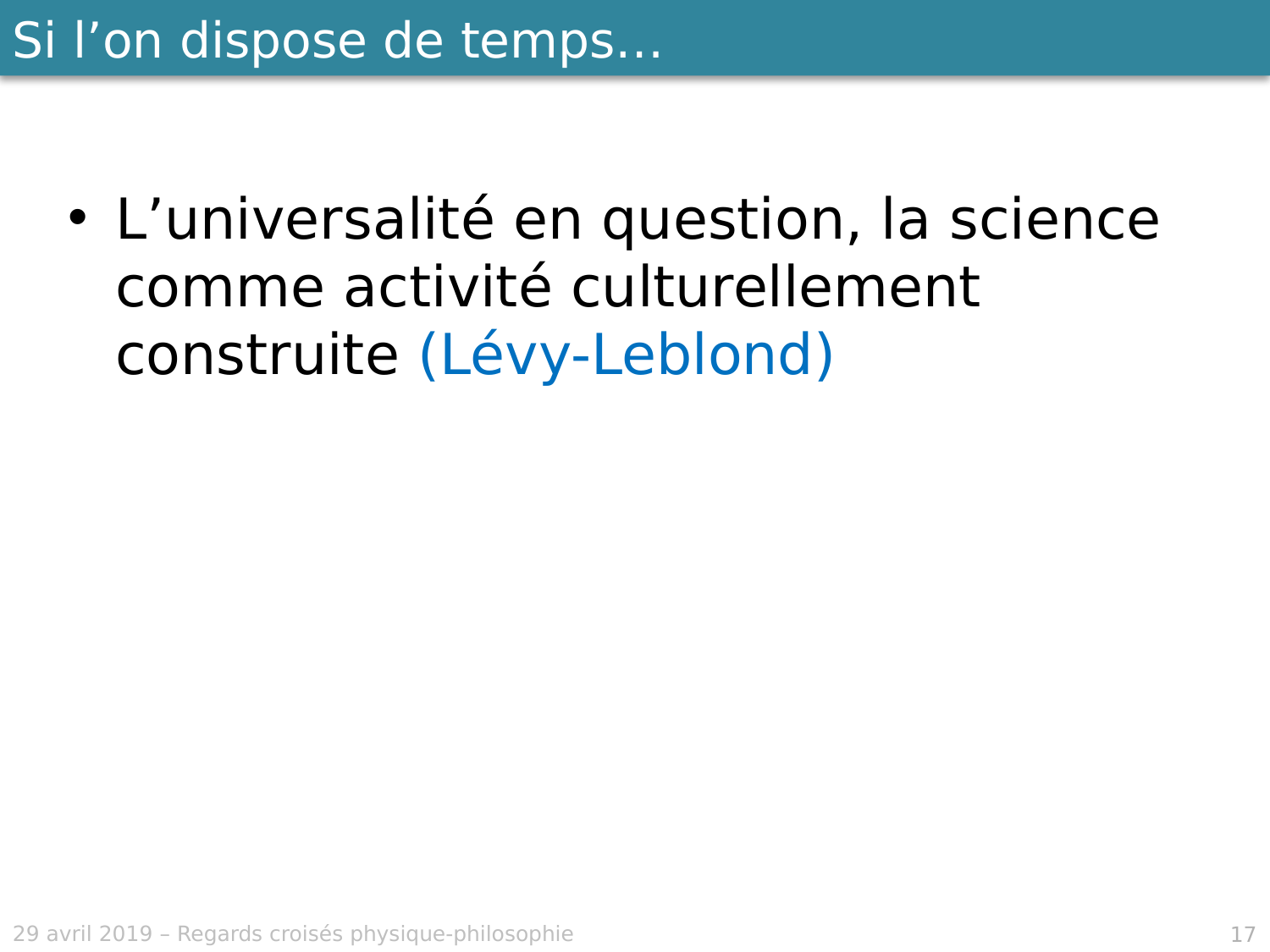

Si l’on dispose de temps…
L’universalité en question, la science comme activité culturellement construite (Lévy-Leblond)

17